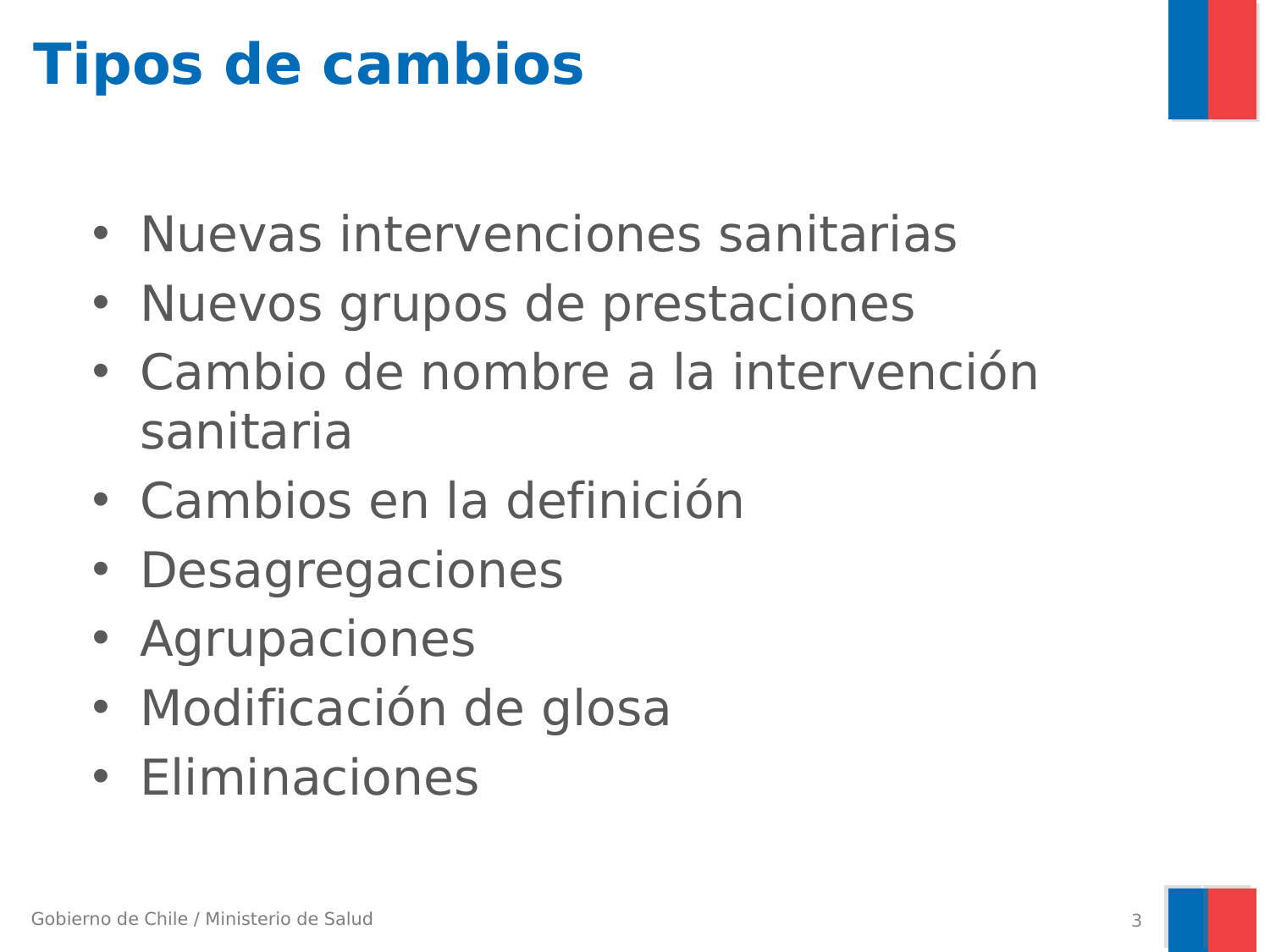

# Tipos de cambios
Nuevas intervenciones sanitarias
Nuevos grupos de prestaciones
Cambio de nombre a la intervención sanitaria
Cambios en la definición
Desagregaciones
Agrupaciones
Modificación de glosa
Eliminaciones

3